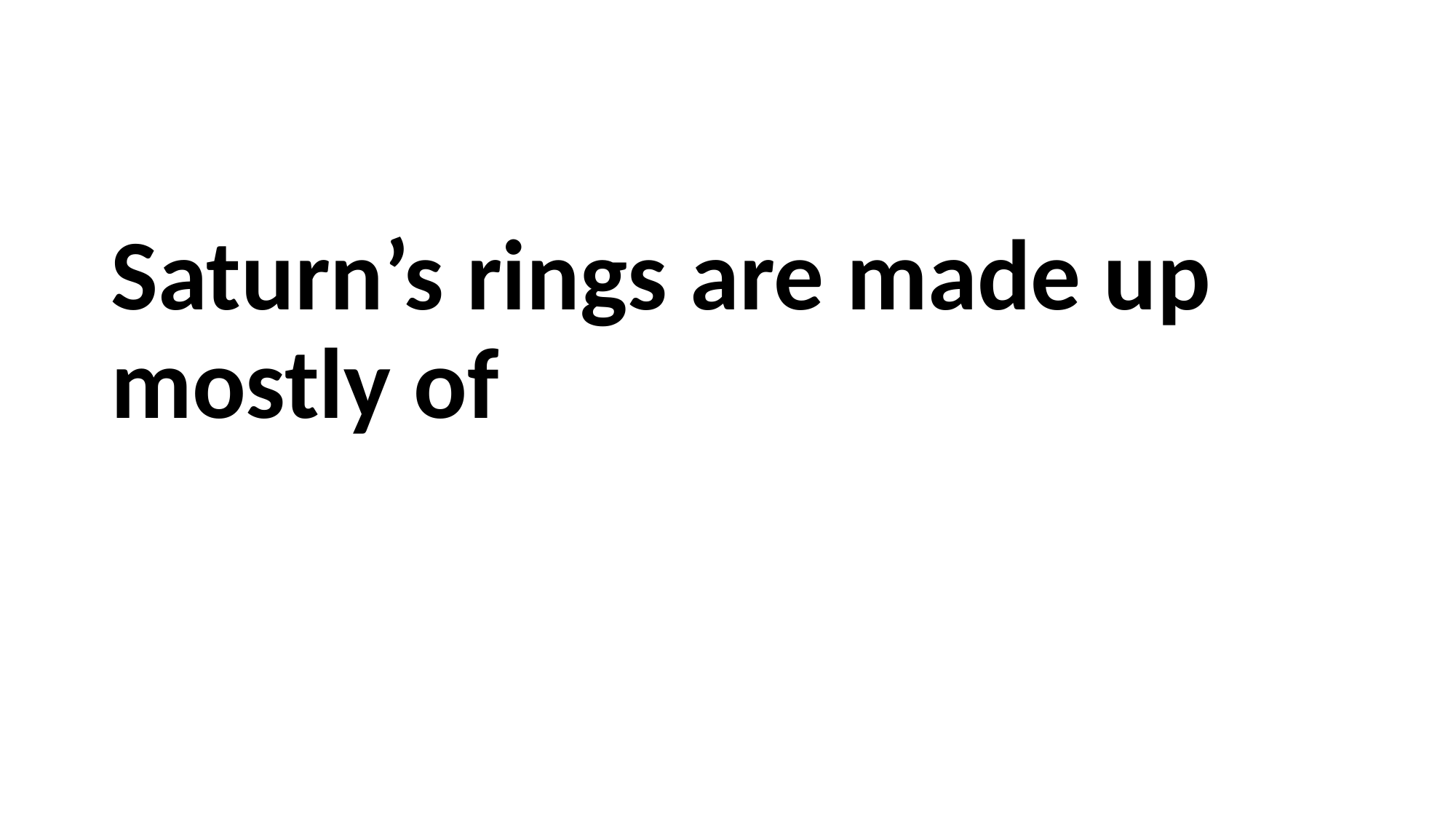

#
Saturn’s rings are made up mostly of